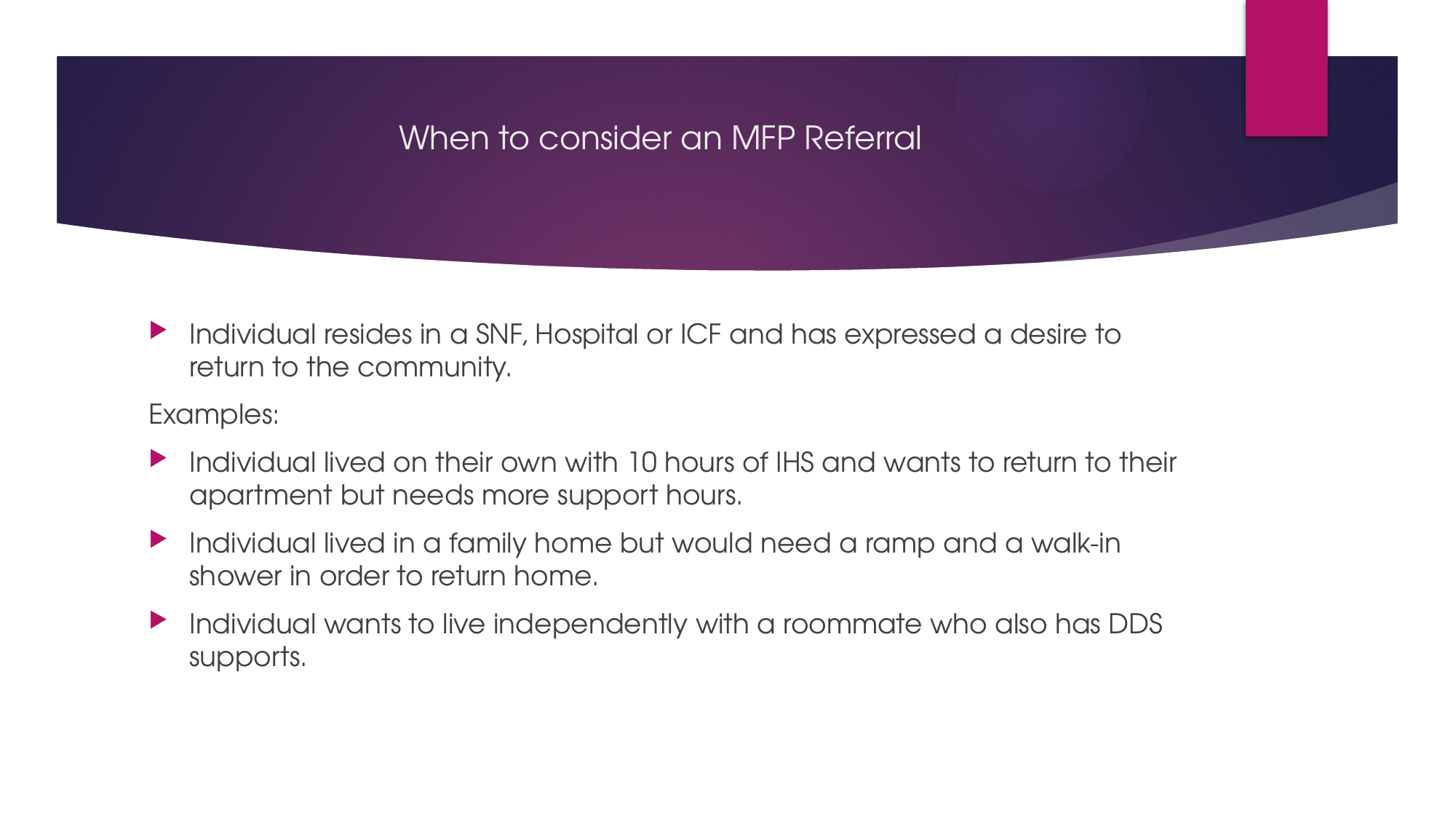

# When to consider an MFP Referral
Individual resides in a SNF, Hospital or ICF and has expressed a desire to return to the community.
Examples:
Individual lived on their own with 10 hours of IHS and wants to return to their apartment but needs more support hours.
Individual lived in a family home but would need a ramp and a walk-in shower in order to return home.
Individual wants to live independently with a roommate who also has DDS supports.